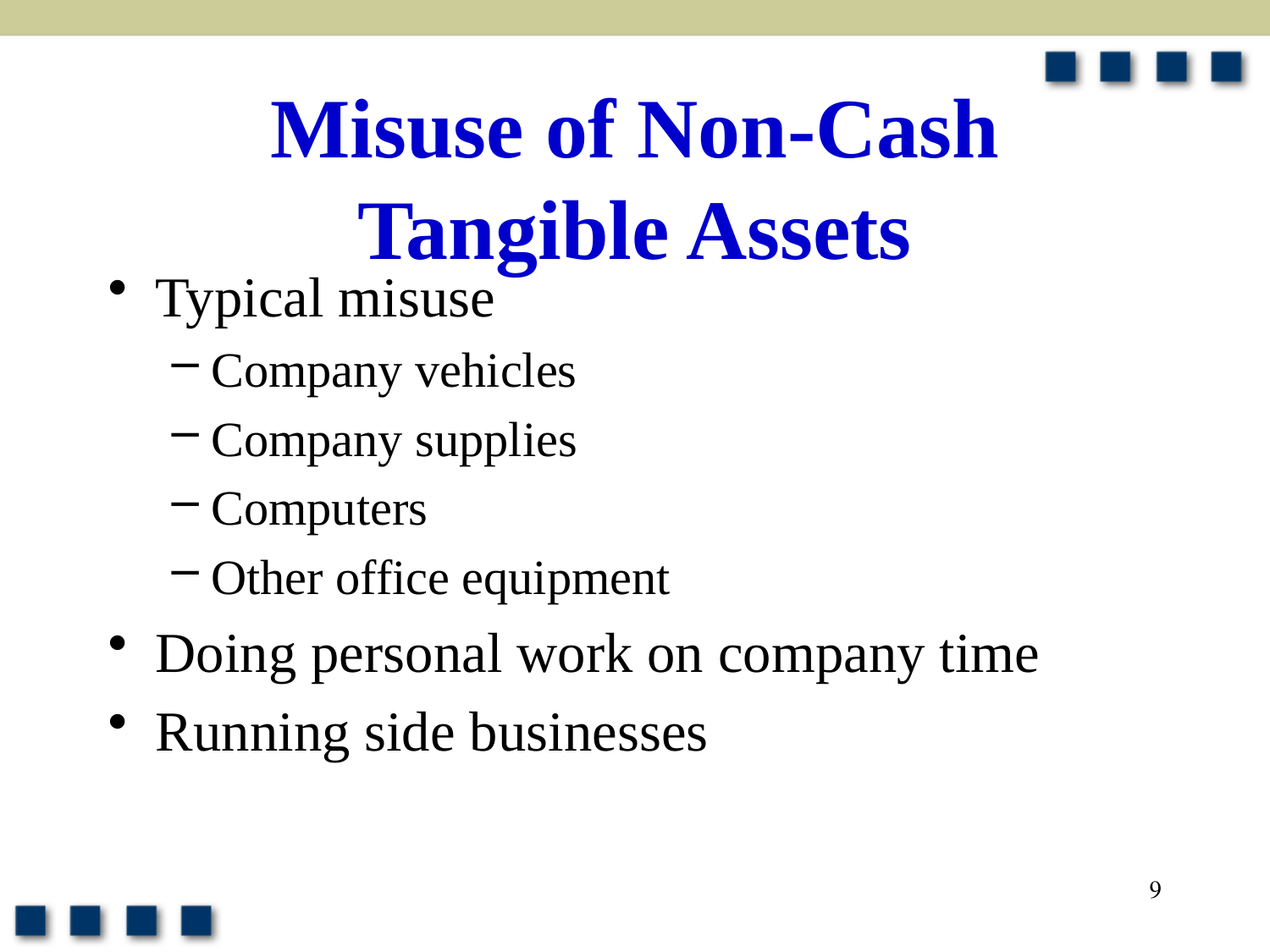

# Misuse of Non-Cash Tangible Assets
Typical misuse
Company vehicles
Company supplies
Computers
Other office equipment
Doing personal work on company time
Running side businesses

9